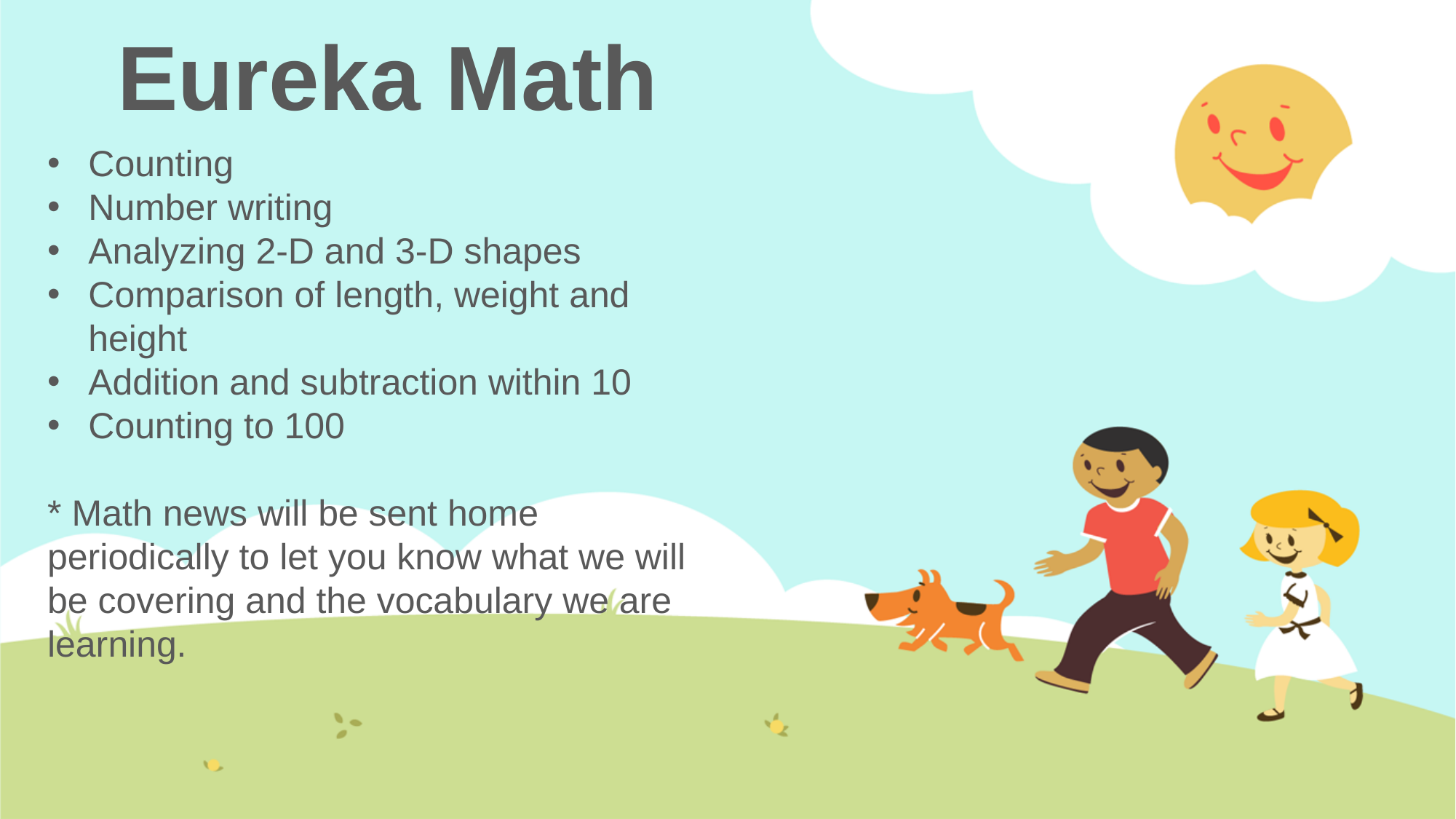

Eureka Math
Counting
Number writing
Analyzing 2-D and 3-D shapes
Comparison of length, weight and height
Addition and subtraction within 10
Counting to 100

* Math news will be sent home periodically to let you know what we will be covering and the vocabulary we are learning.